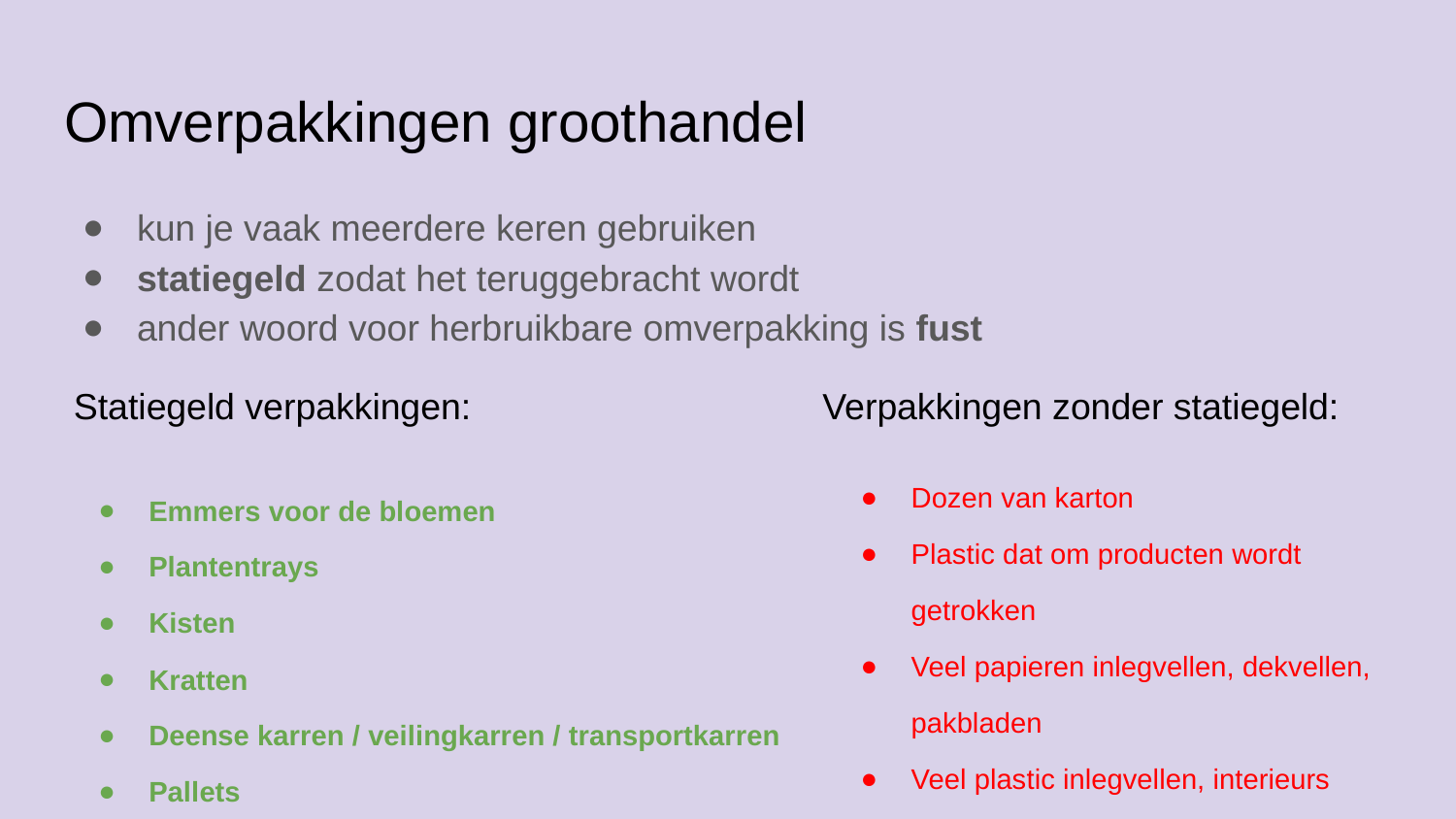

# Omverpakkingen groothandel
kun je vaak meerdere keren gebruiken
statiegeld zodat het teruggebracht wordt
ander woord voor herbruikbare omverpakking is fust

Statiegeld verpakkingen:

Verpakkingen zonder statiegeld:
Dozen van karton
Plastic dat om producten wordt getrokken
Veel papieren inlegvellen, dekvellen, pakbladen
Veel plastic inlegvellen, interieurs
Emmers voor de bloemen
Plantentrays
Kisten
Kratten
Deense karren / veilingkarren / transportkarren
Pallets